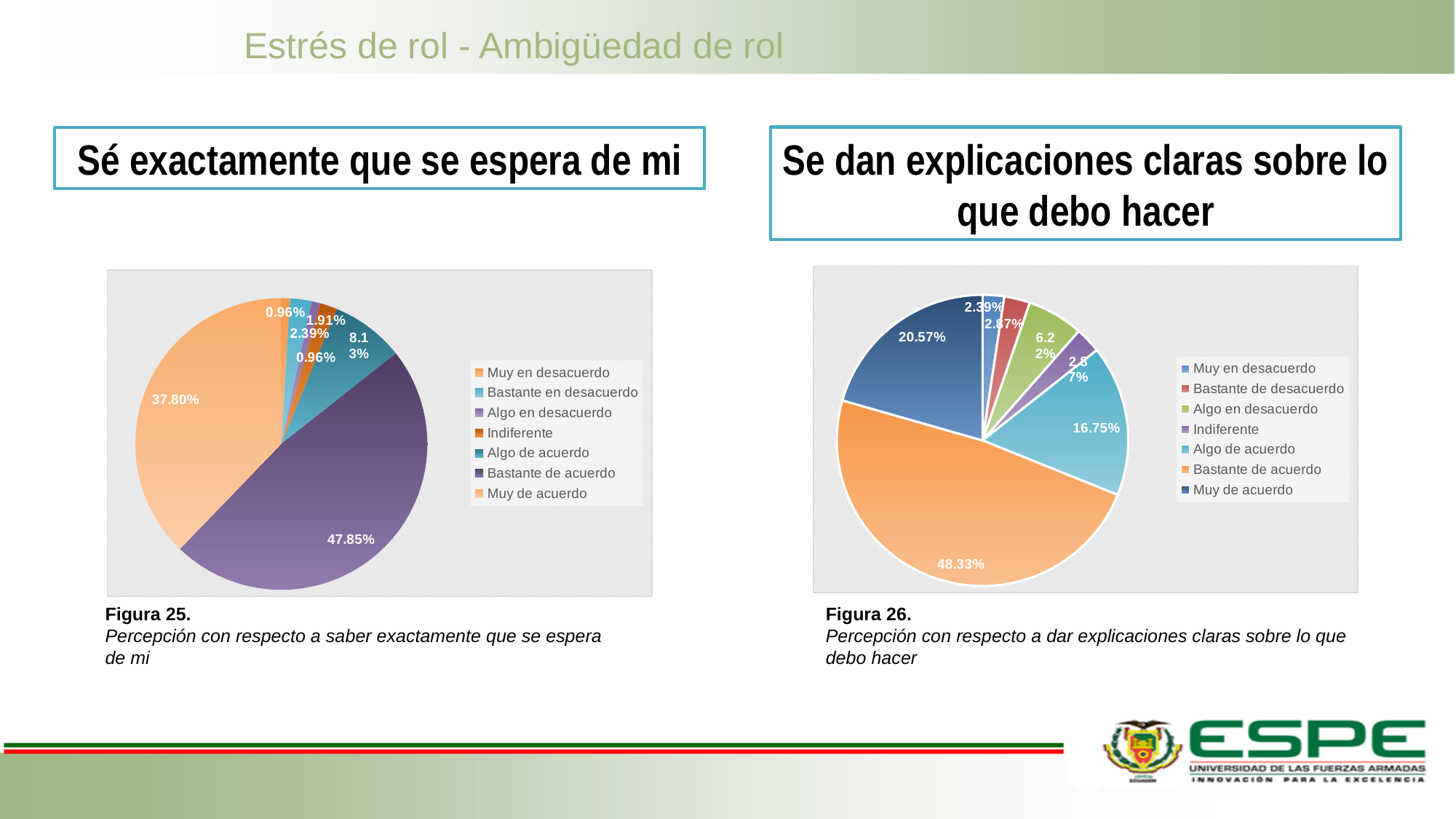

# Estrés de rol - Ambigüedad de rol
Sé exactamente que se espera de mi
Se dan explicaciones claras sobre lo que debo hacer

### Chart

| Category |  |
|---|---|
| Muy en desacuerdo | 5.0 |
| Bastante de desacuerdo | 6.0 |
| Algo en desacuerdo | 13.0 |
| Indiferente | 6.0 |
| Algo de acuerdo | 35.0 |
| Bastante de acuerdo | 101.0 |
| Muy de acuerdo | 43.0 |

### Chart

| Category |  |
|---|---|
| Muy en desacuerdo | 2.0 |
| Bastante en desacuerdo | 5.0 |
| Algo en desacuerdo | 2.0 |
| Indiferente | 4.0 |
| Algo de acuerdo | 17.0 |
| Bastante de acuerdo | 100.0 |
| Muy de acuerdo | 79.0 |
Figura 25.
Percepción con respecto a saber exactamente que se espera de mi
Figura 26.
Percepción con respecto a dar explicaciones claras sobre lo que debo hacer